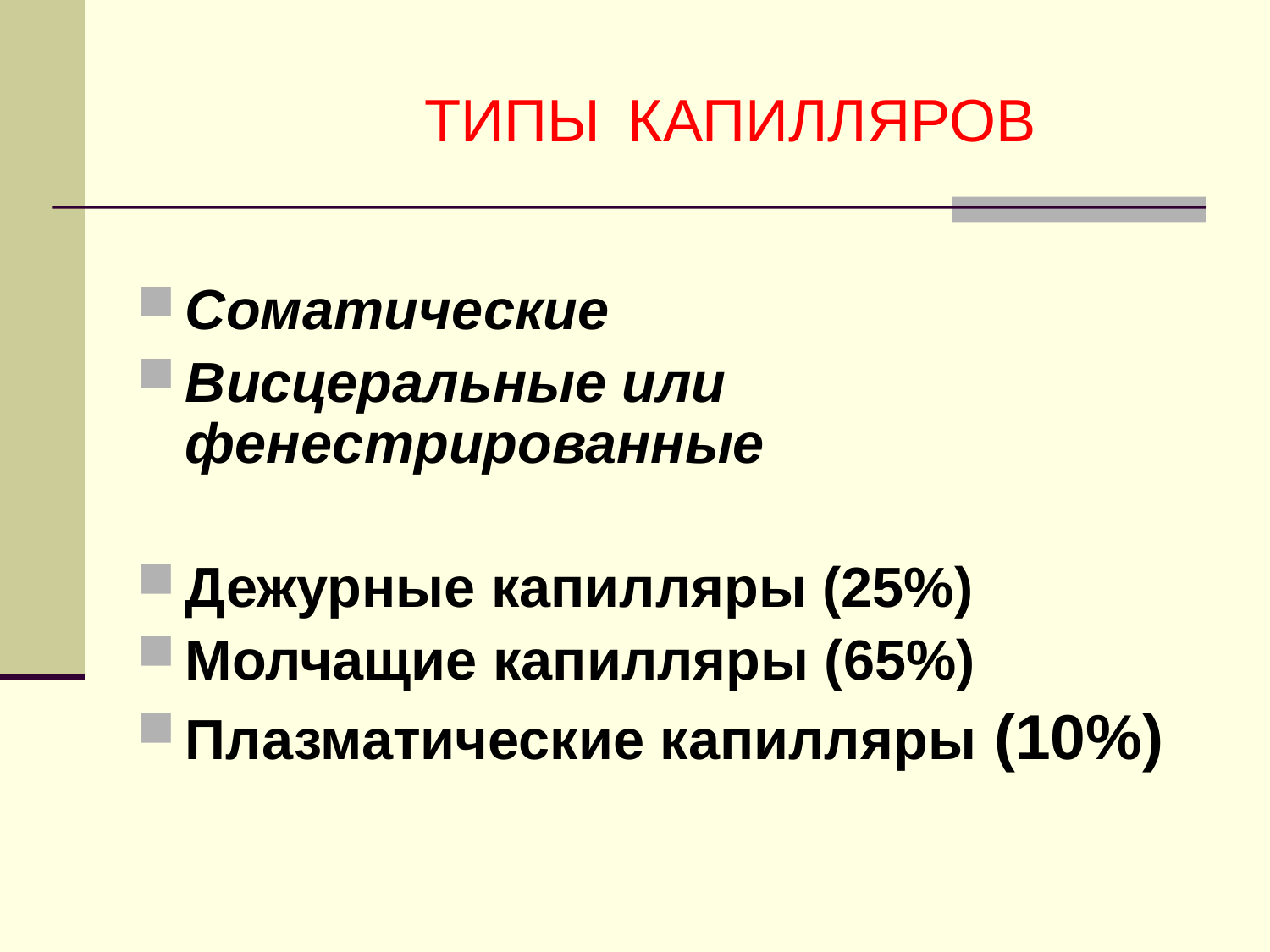

ТИПЫ  КАПИЛЛЯРОВ
Соматические
Висцеральные или фенестрированные

Дежурные капилляры (25%)
Молчащие капилляры (65%)
Плазматические капилляры (10%)